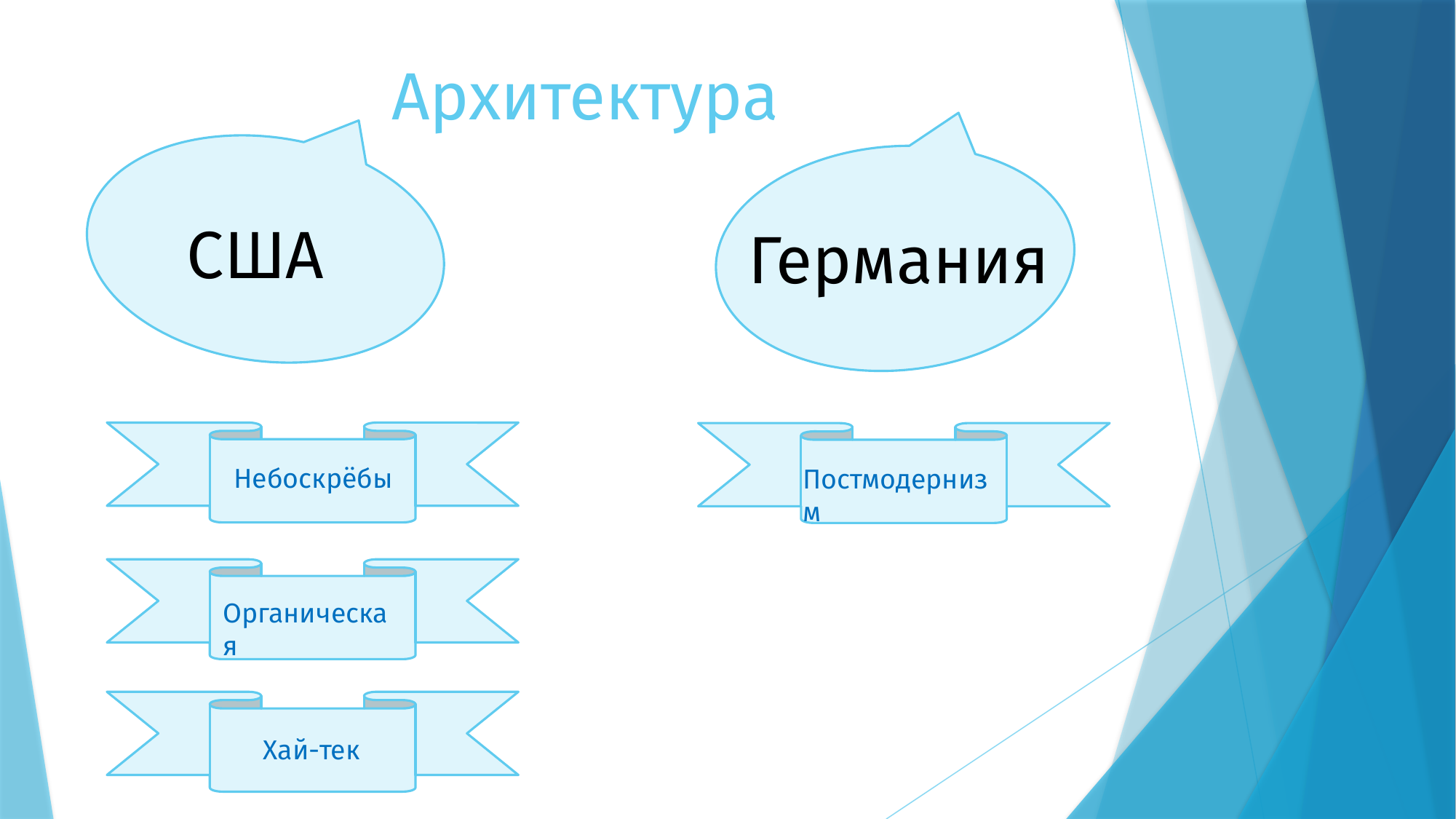

Архитектура
#

США
Германия

Небоскрёбы
Постмодернизм

Органическая

Хай-тек